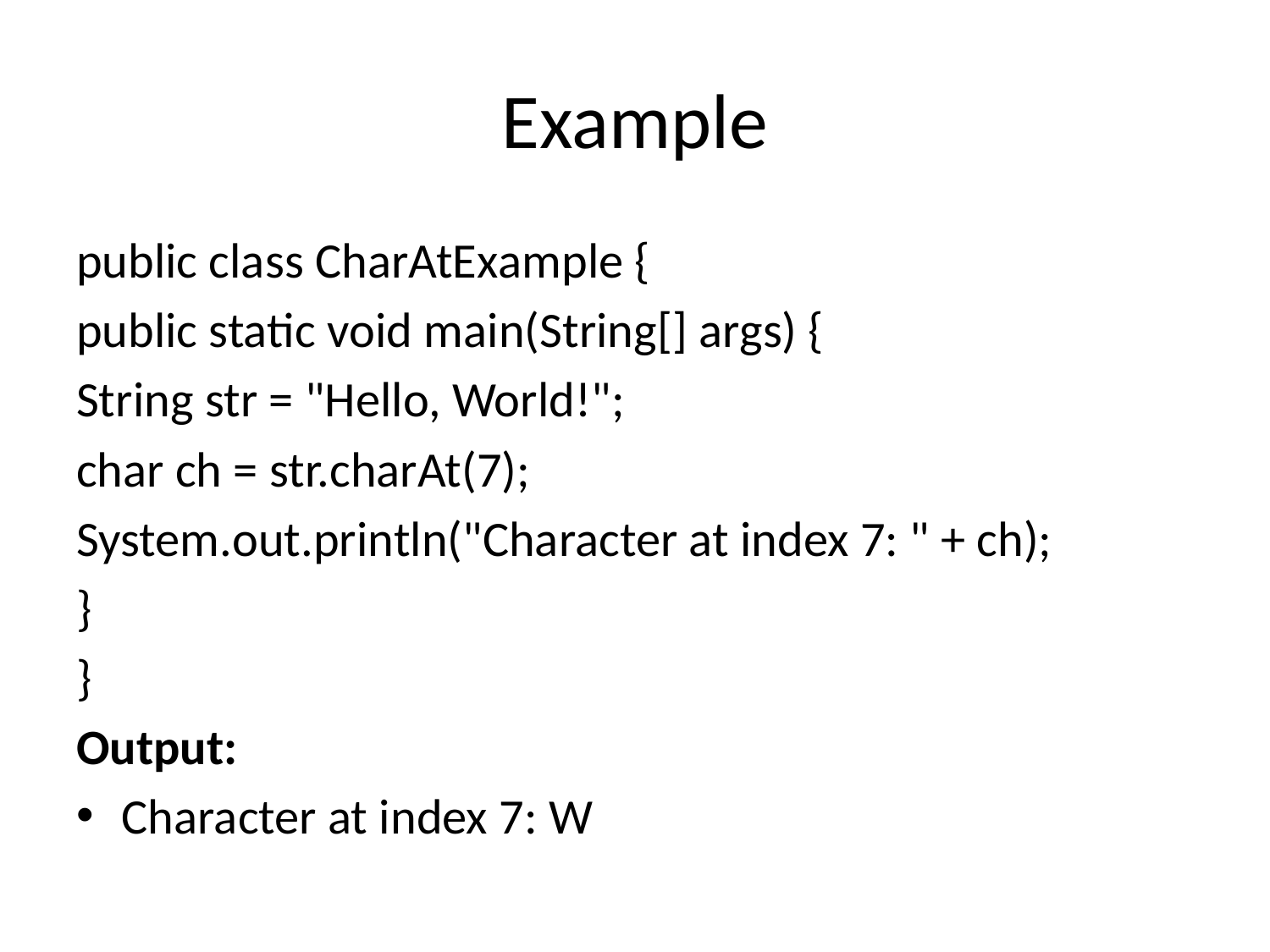

# Example
public class CharAtExample {
public static void main(String[] args) {
String str = "Hello, World!";
char ch = str.charAt(7);
System.out.println("Character at index 7: " + ch);
}
}
Output:
Character at index 7: W